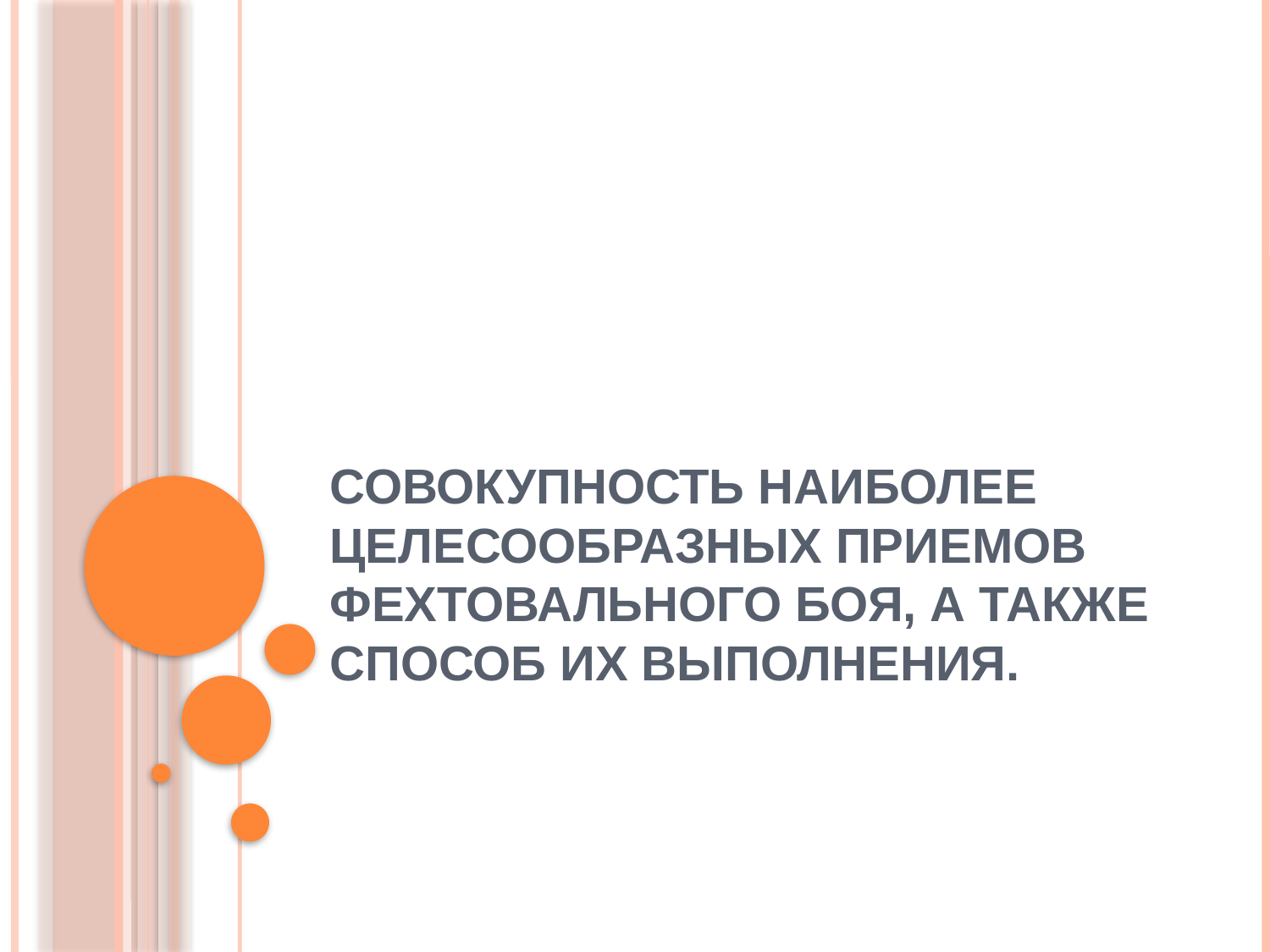

# Совокупность наиболее целесообразных приемов фехтовального боя, а также способ их выполнения.